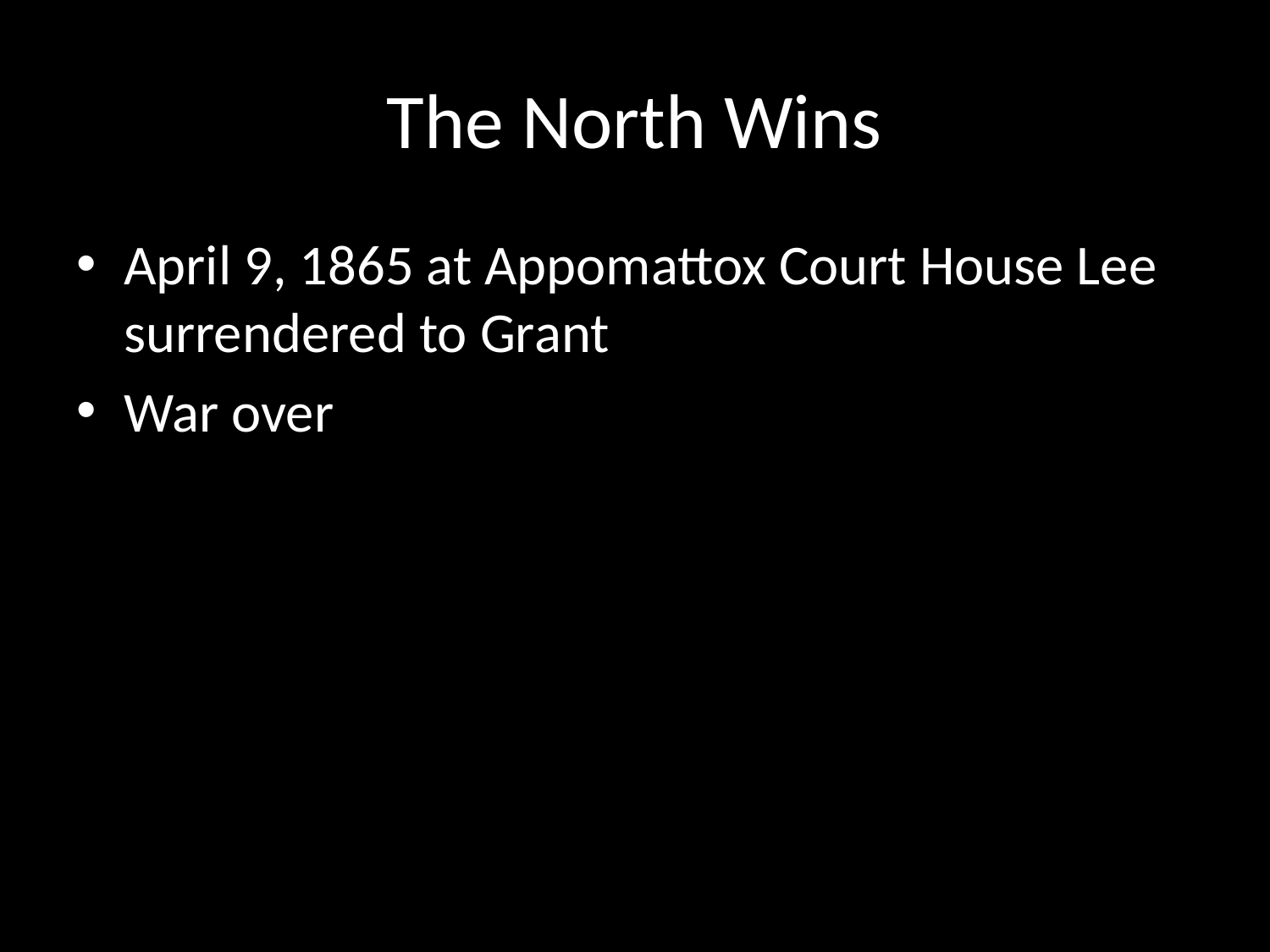

# The North Wins
April 9, 1865 at Appomattox Court House Lee surrendered to Grant
War over